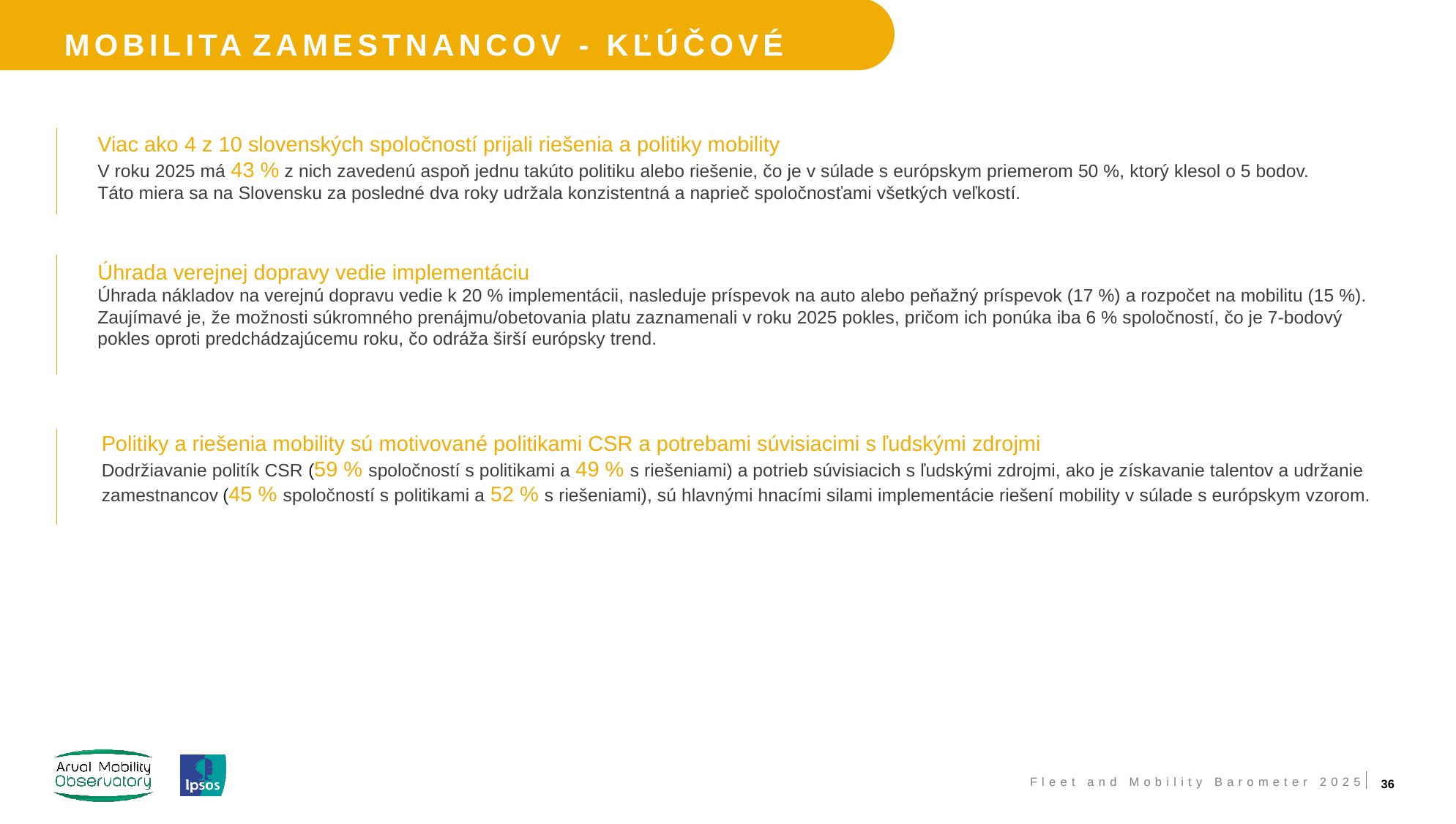

MOBILITA ZAMESTNANCOV - KĽÚČOVÉ POZNATKY
Viac ako 4 z 10 slovenských spoločností prijali riešenia a politiky mobility
V roku 2025 má 43 % z nich zavedenú aspoň jednu takúto politiku alebo riešenie, čo je v súlade s európskym priemerom 50 %, ktorý klesol o 5 bodov.
Táto miera sa na Slovensku za posledné dva roky udržala konzistentná a naprieč spoločnosťami všetkých veľkostí.
Úhrada verejnej dopravy vedie implementáciu
Úhrada nákladov na verejnú dopravu vedie k 20 % implementácii, nasleduje príspevok na auto alebo peňažný príspevok (17 %) a rozpočet na mobilitu (15 %).
Zaujímavé je, že možnosti súkromného prenájmu/obetovania platu zaznamenali v roku 2025 pokles, pričom ich ponúka iba 6 % spoločností, čo je 7-bodový pokles oproti predchádzajúcemu roku, čo odráža širší európsky trend.
Politiky a riešenia mobility sú motivované politikami CSR a potrebami súvisiacimi s ľudskými zdrojmi
Dodržiavanie politík CSR (59 % spoločností s politikami a 49 % s riešeniami) a potrieb súvisiacich s ľudskými zdrojmi, ako je získavanie talentov a udržanie zamestnancov (45 % spoločností s politikami a 52 % s riešeniami), sú hlavnými hnacími silami implementácie riešení mobility v súlade s európskym vzorom.